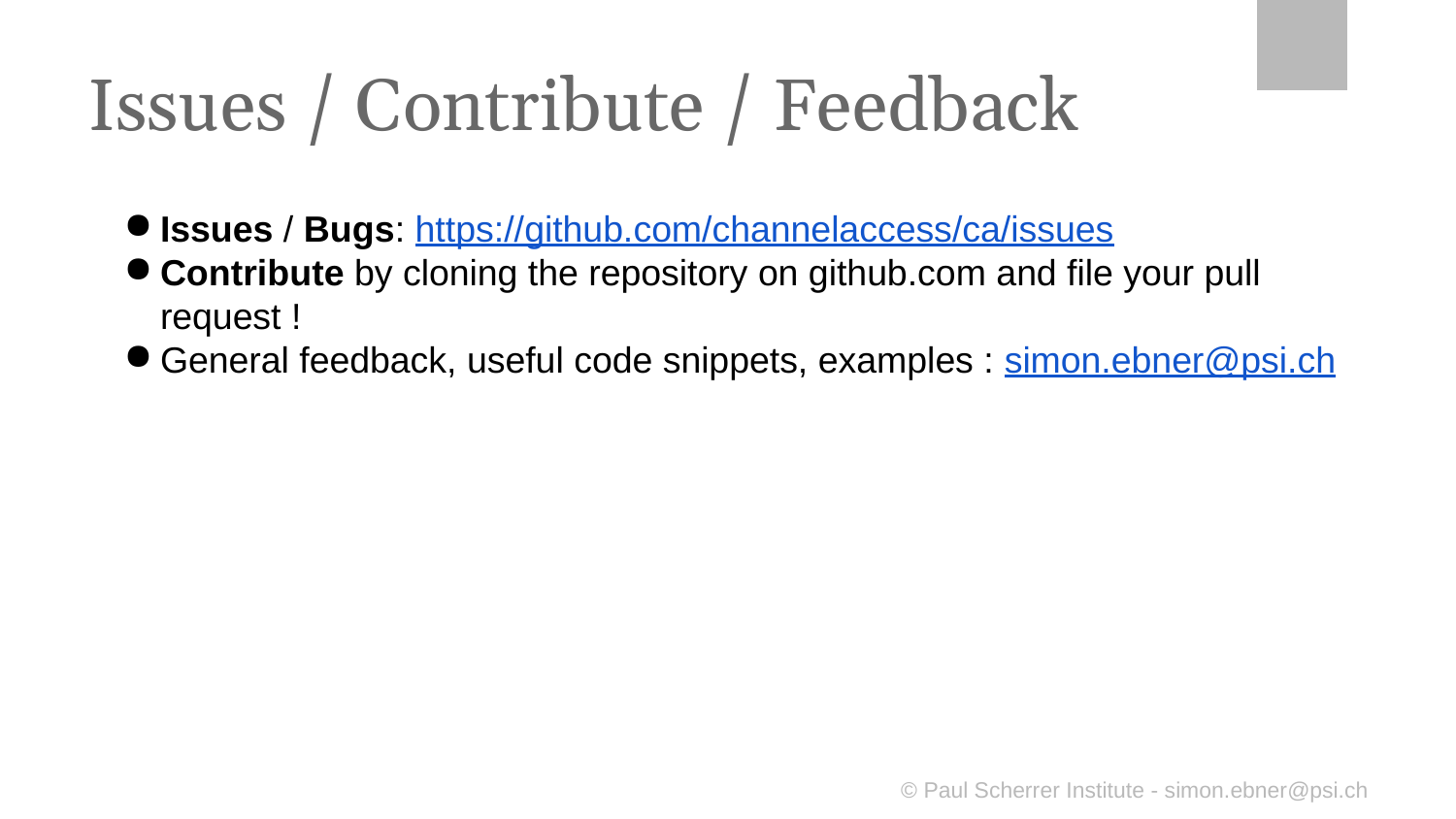

# Issues / Contribute / Feedback
Issues / Bugs: https://github.com/channelaccess/ca/issues
Contribute by cloning the repository on github.com and file your pull request !
General feedback, useful code snippets, examples : simon.ebner@psi.ch